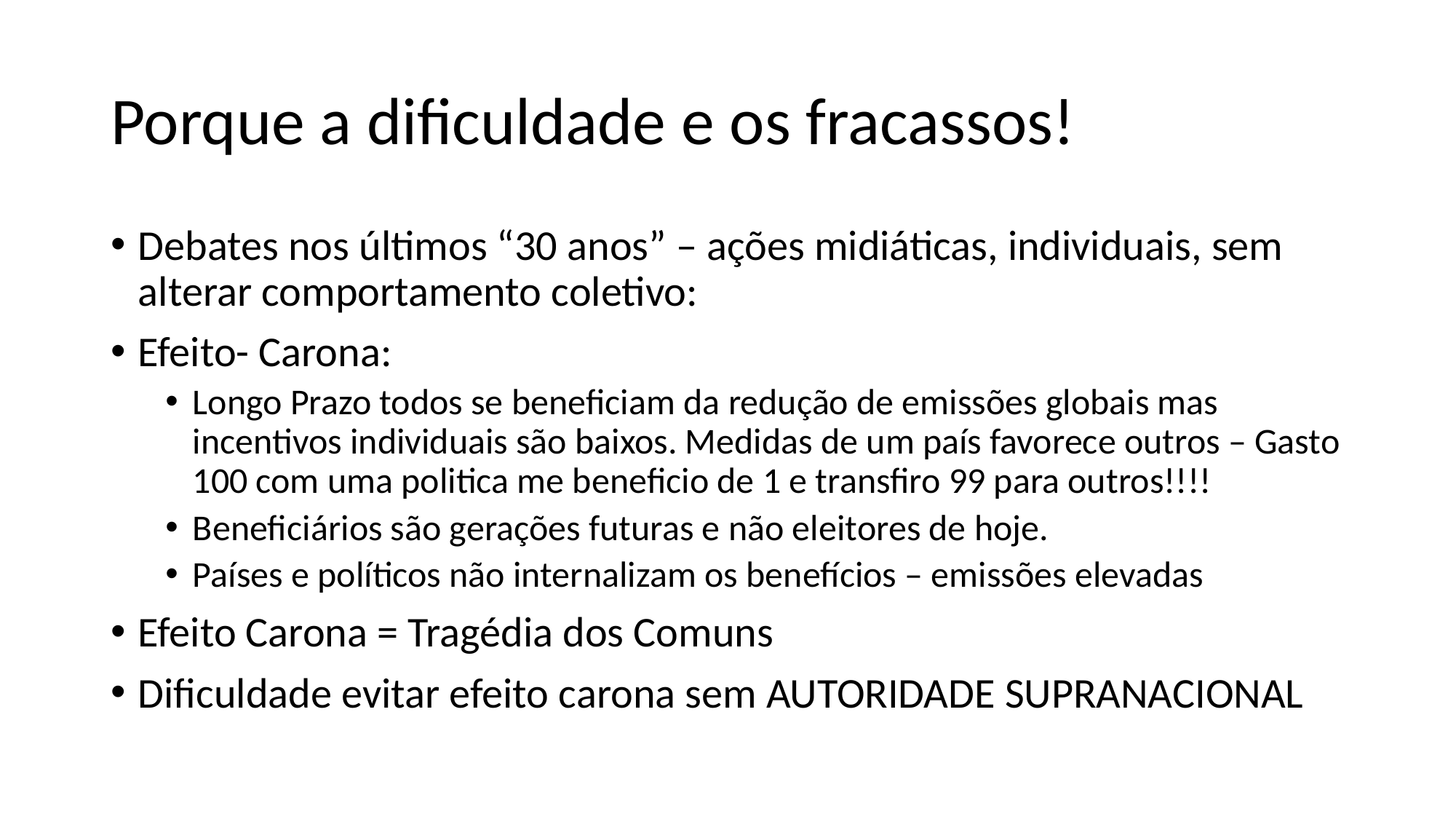

# Porque a dificuldade e os fracassos!
Debates nos últimos “30 anos” – ações midiáticas, individuais, sem alterar comportamento coletivo:
Efeito- Carona:
Longo Prazo todos se beneficiam da redução de emissões globais mas incentivos individuais são baixos. Medidas de um país favorece outros – Gasto 100 com uma politica me beneficio de 1 e transfiro 99 para outros!!!!
Beneficiários são gerações futuras e não eleitores de hoje.
Países e políticos não internalizam os benefícios – emissões elevadas
Efeito Carona = Tragédia dos Comuns
Dificuldade evitar efeito carona sem AUTORIDADE SUPRANACIONAL